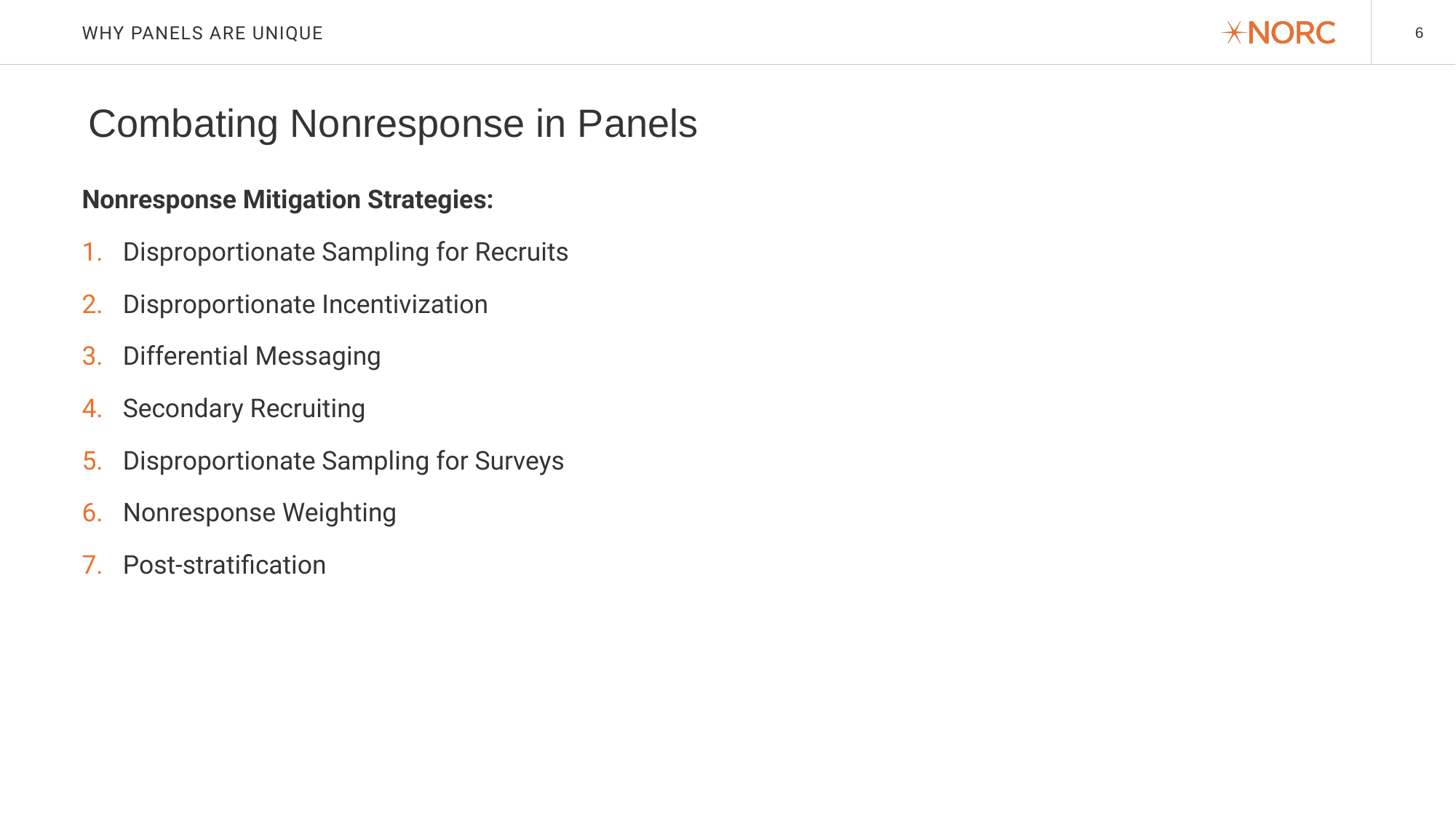

# Why Panels Are Unique
Combating Nonresponse in Panels
Nonresponse Mitigation Strategies:
Disproportionate Sampling for Recruits
Disproportionate Incentivization
Differential Messaging
Secondary Recruiting
Disproportionate Sampling for Surveys
Nonresponse Weighting
Post-stratification